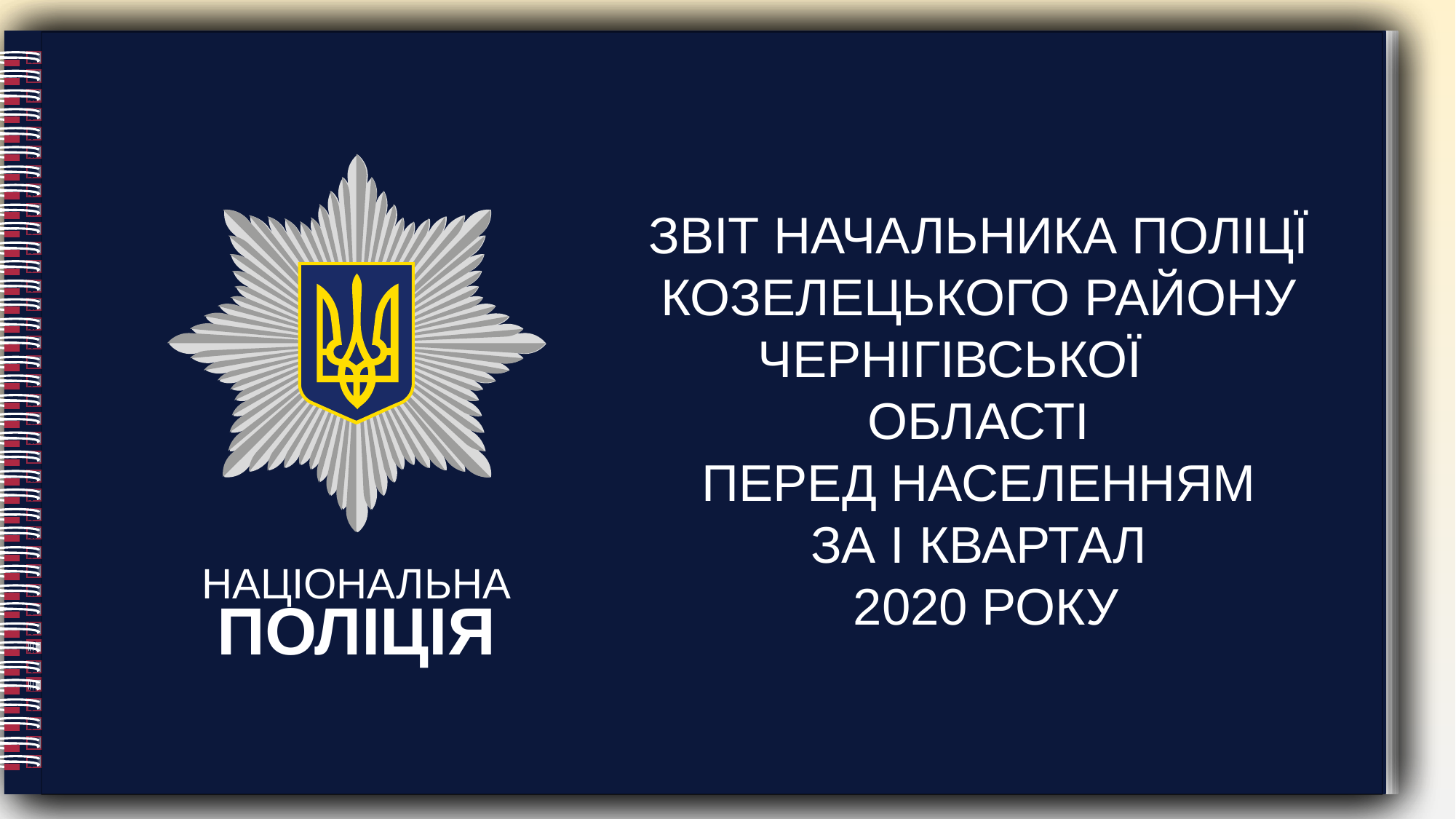

ЗВІТ НАЧАЛЬНИКА ПОЛІЦЇ
КОЗЕЛЕЦЬКОГО РАЙОНУ
ЧЕРНІГІВСЬКОЇ
 ОБЛАСТІ
ПЕРЕД НАСЕЛЕННЯМ
ЗА I КВАРТАЛ
 2020 РОКУ
НАЦІОНАЛЬНА ПОЛІЦІЯ